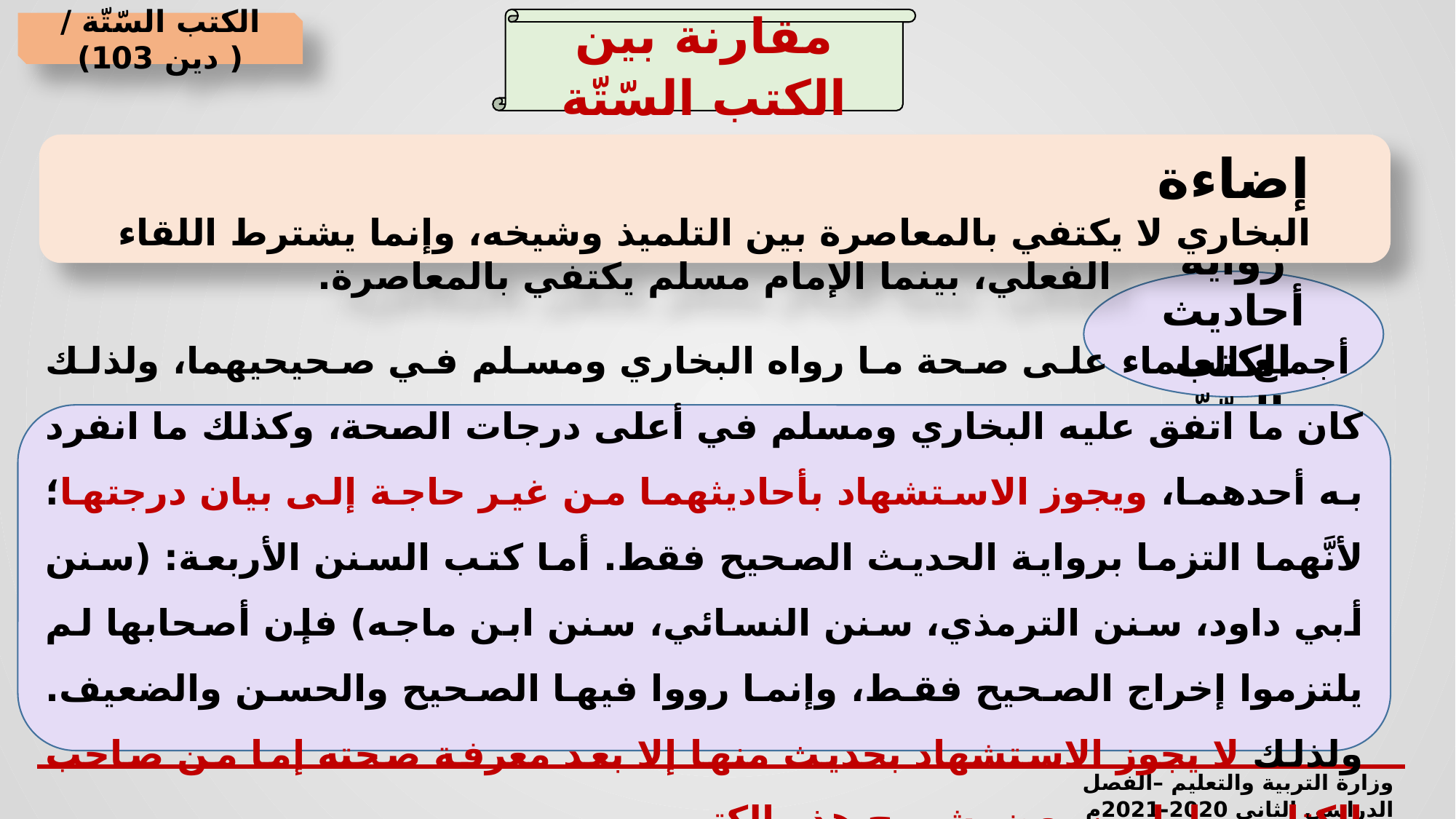

مقارنة بين الكتب السّتّة
الكتب السّتّة / ( دين 103)
                                                                                                             إضاءة
البخاري لا يكتفي بالمعاصرة بين التلميذ وشيخه، وإنما يشترط اللقاء الفعلي، بينما الإمام مسلم يكتفي بالمعاصرة.
رواية أحاديث الكتب السّتّة:
 أجمع العلماء على صحة ما رواه البخاري ومسلم في صحيحيهما، ولذلك كان ما اتفق عليه البخاري ومسلم في أعلى درجات الصحة، وكذلك ما انفرد به أحدهما، ويجوز الاستشهاد بأحاديثهما من غير حاجة إلى بيان درجتها؛ لأنَّهما التزما برواية الحديث الصحيح فقط. أما كتب السنن الأربعة: (سنن أبي داود، سنن الترمذي، سنن النسائي، سنن ابن ماجه) فإن أصحابها لم يلتزموا إخراج الصحيح فقط، وإنما رووا فيها الصحيح والحسن والضعيف. ولذلك لا يجوز الاستشهاد بحديث منها إلا بعد معرفة صحته إما من صاحب الكتاب، وإما من بعض شروح هذه الكتب.
وزارة التربية والتعليم –الفصل الدراسي الثاني 2020-2021م